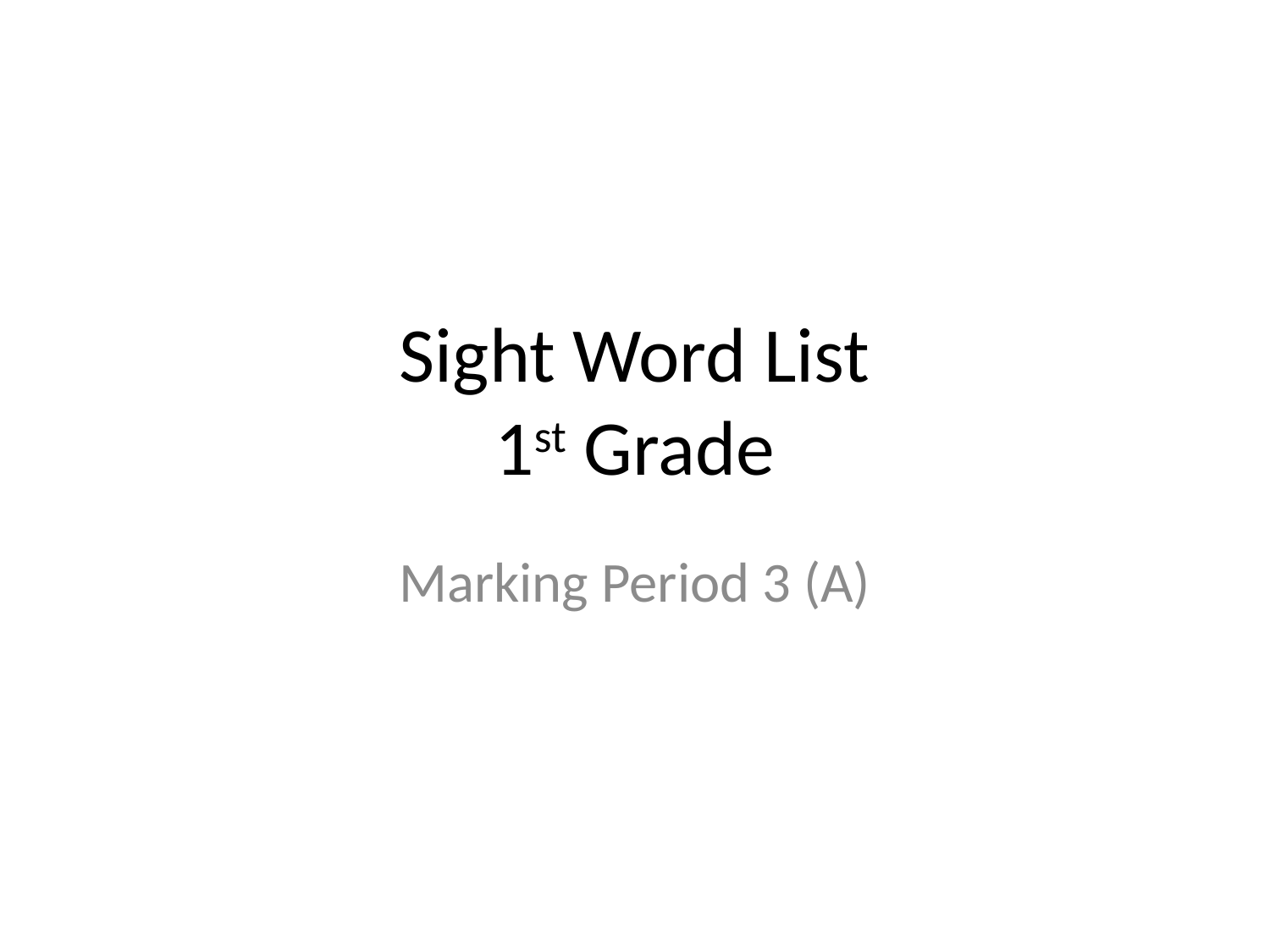

# Sight Word List 1st Grade
Marking Period 3 (A)